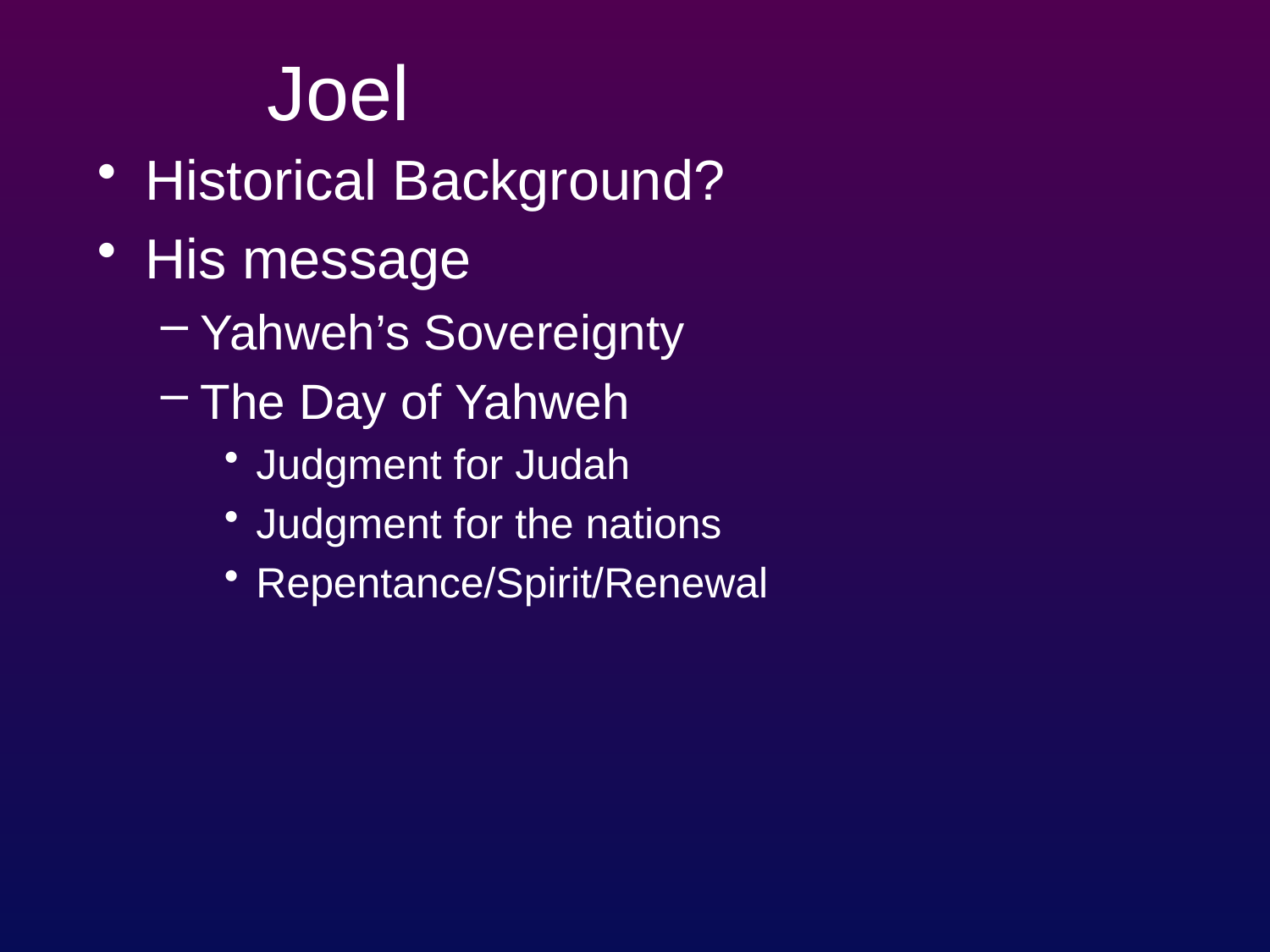

# Joel
Historical Background?
His message
Yahweh’s Sovereignty
The Day of Yahweh
Judgment for Judah
Judgment for the nations
Repentance/Spirit/Renewal